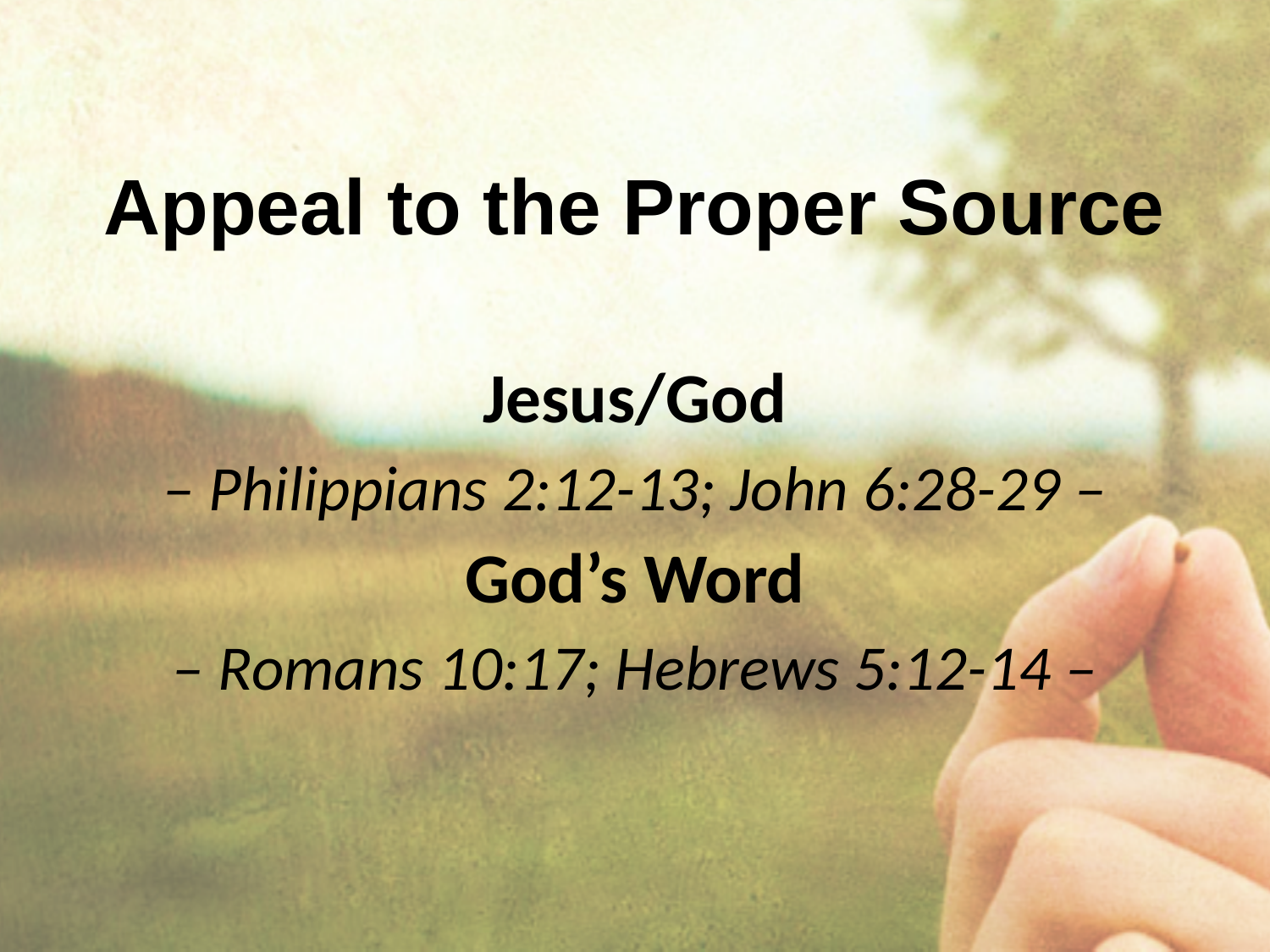

# Appeal to the Proper Source

Jesus/God
– Philippians 2:12-13; John 6:28-29 –
God’s Word
– Romans 10:17; Hebrews 5:12-14 –